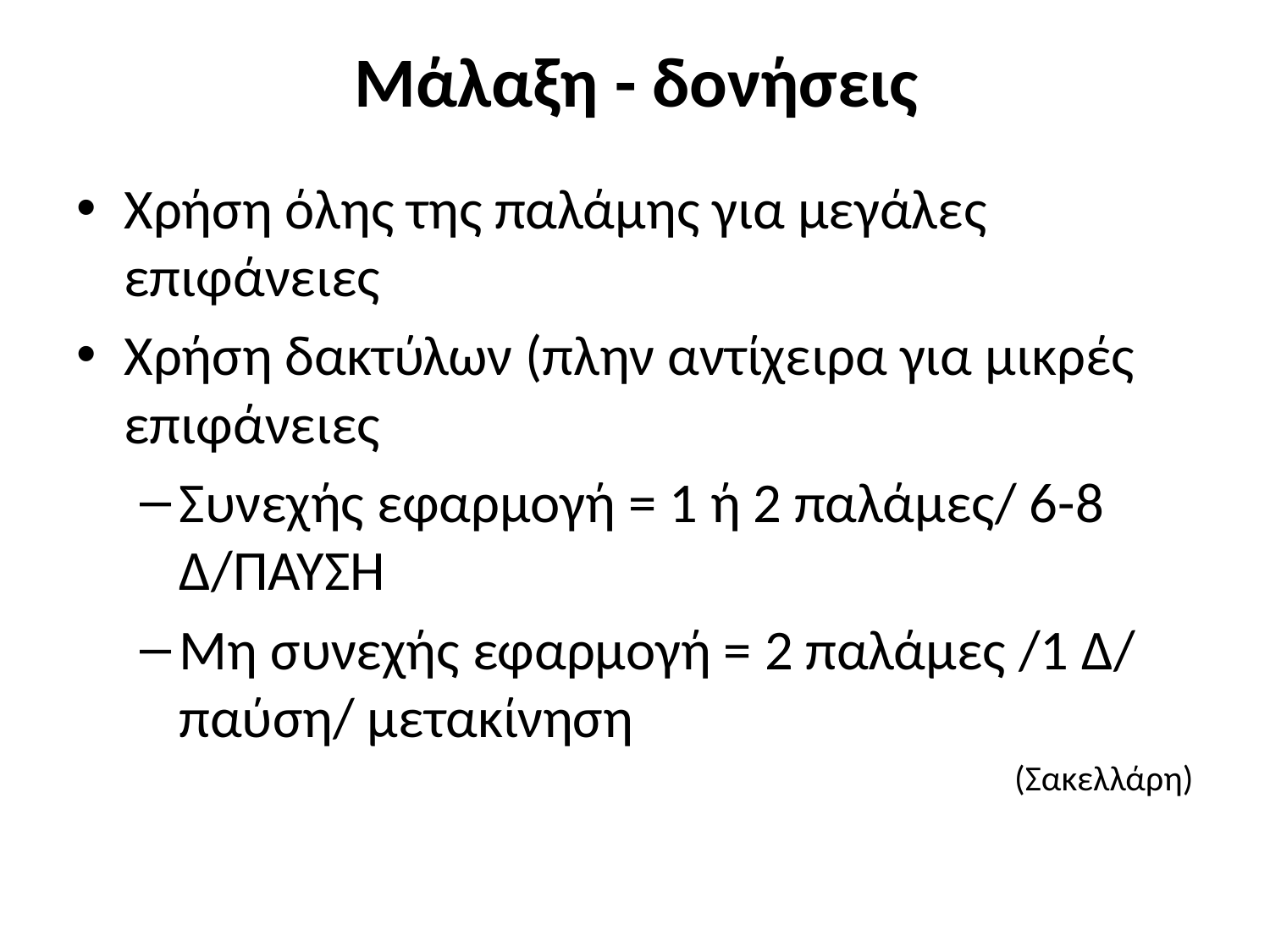

# Μάλαξη - δονήσεις
Χρήση όλης της παλάμης για μεγάλες επιφάνειες
Χρήση δακτύλων (πλην αντίχειρα για μικρές επιφάνειες
Συνεχής εφαρμογή = 1 ή 2 παλάμες/ 6-8 Δ/ΠΑΥΣΗ
Μη συνεχής εφαρμογή = 2 παλάμες /1 Δ/ παύση/ μετακίνηση
(Σακελλάρη)